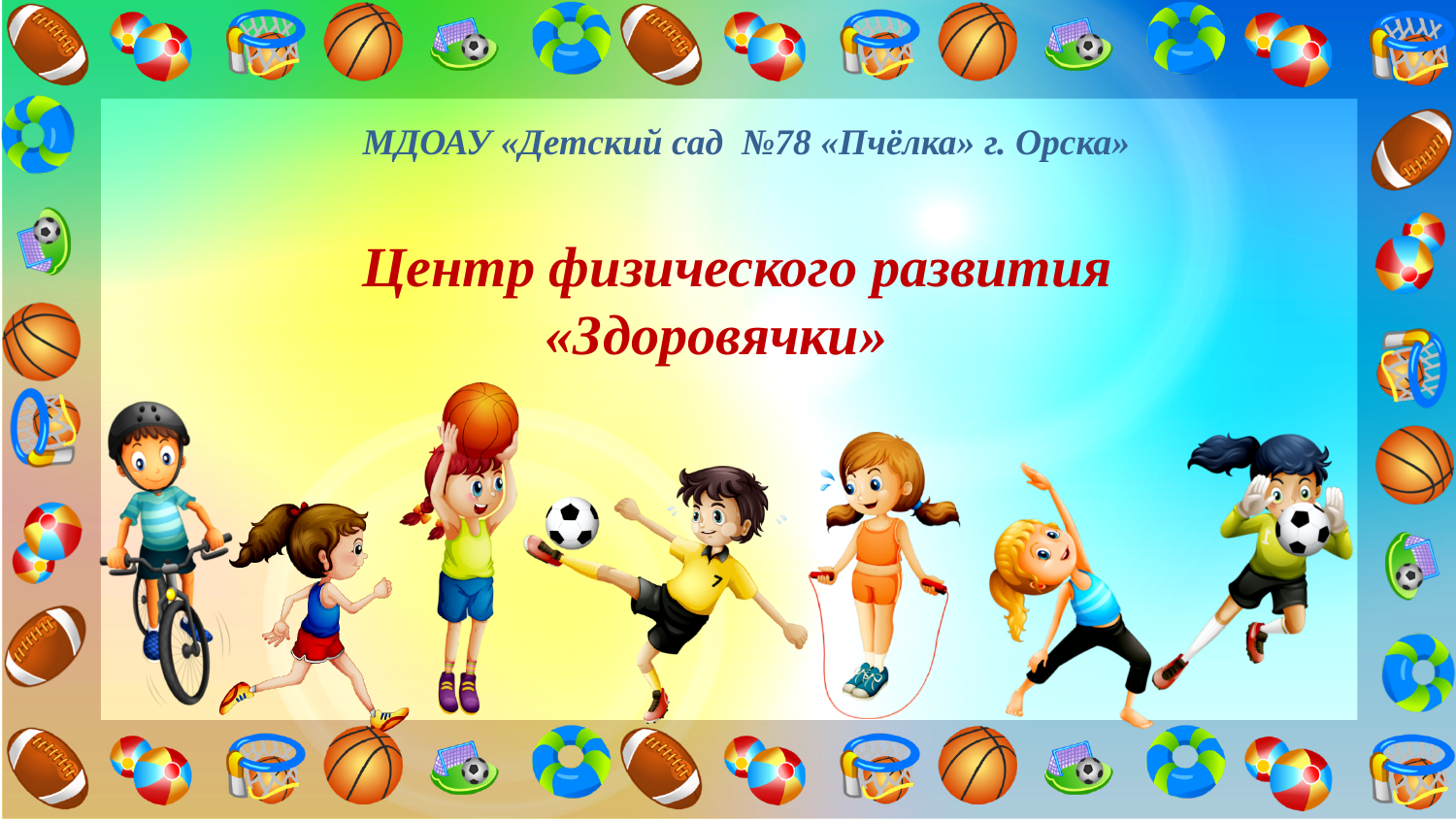

МДОАУ «Детский сад  №78 «Пчёлка» г. Орска»

   Центр физического развития
 «Здоровячки»